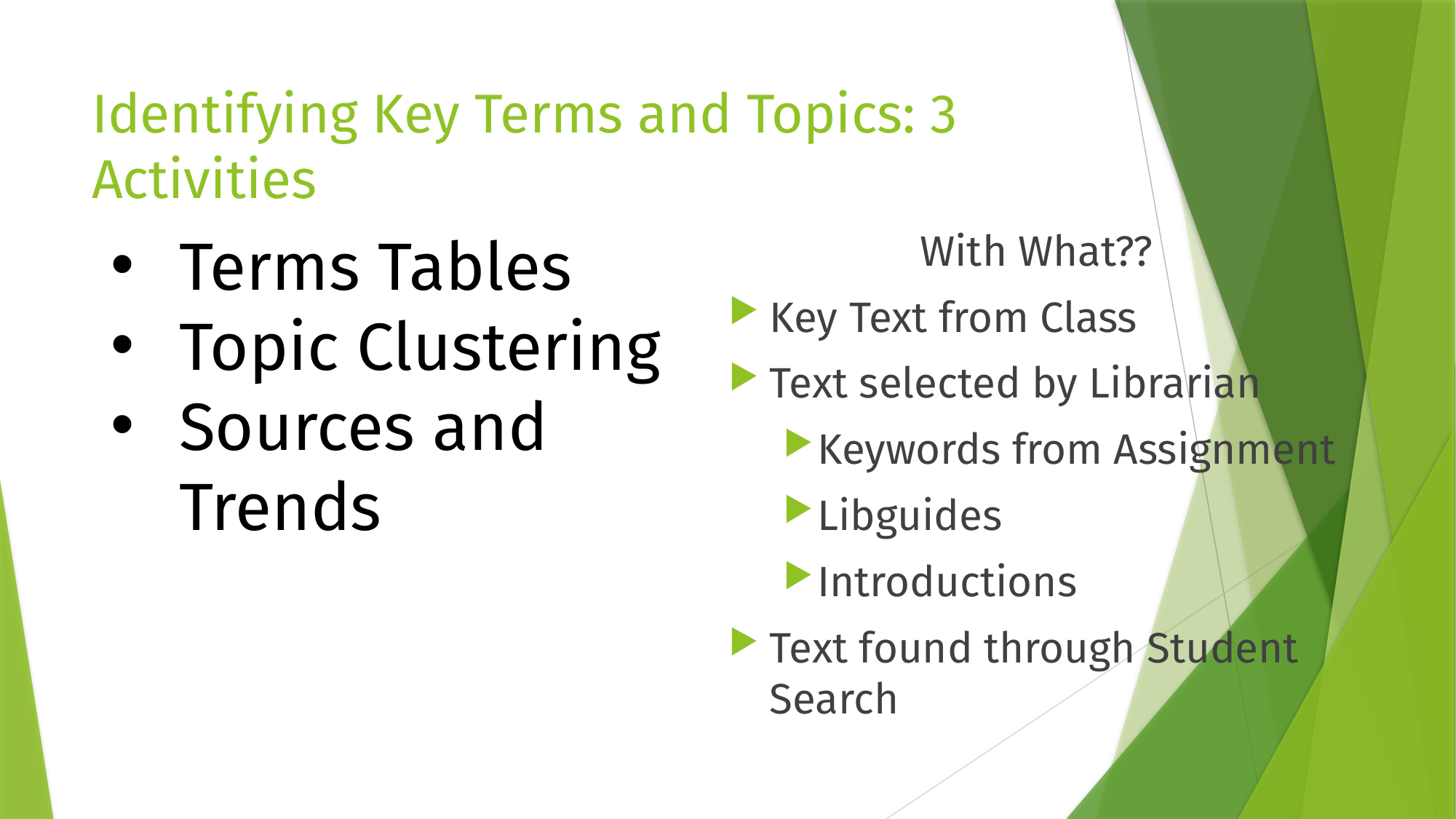

# Identifying Key Terms and Topics: 3 Activities
Terms Tables
Topic Clustering
Sources and Trends
With What??
Key Text from Class
Text selected by Librarian
Keywords from Assignment
Libguides
Introductions
Text found through Student Search